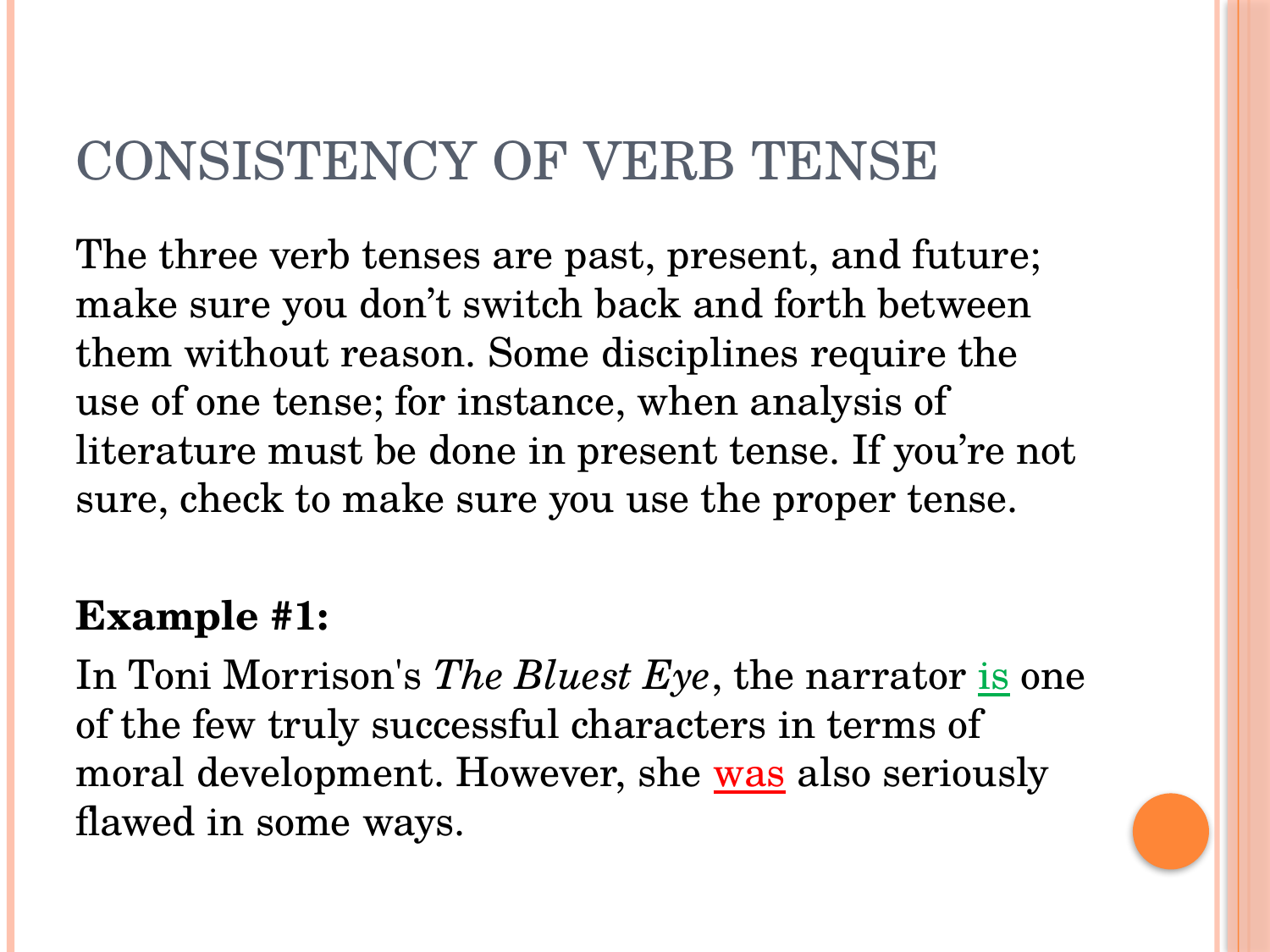

# Consistency of verb tense
The three verb tenses are past, present, and future; make sure you don’t switch back and forth between them without reason. Some disciplines require the use of one tense; for instance, when analysis of literature must be done in present tense. If you’re not sure, check to make sure you use the proper tense.

Example #1:
In Toni Morrison's The Bluest Eye, the narrator is one of the few truly successful characters in terms of moral development. However, she was also seriously flawed in some ways.